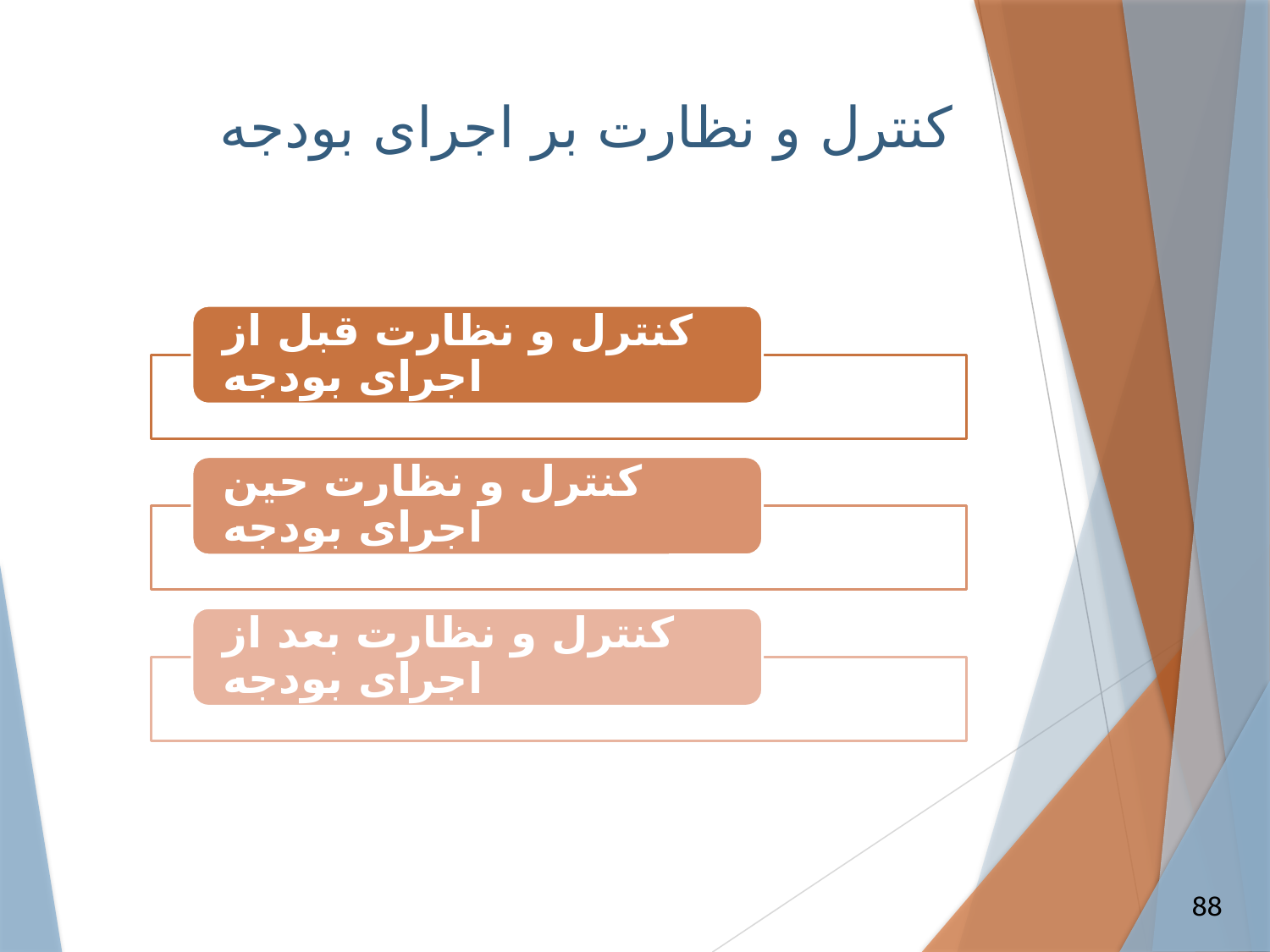

# کنترل و نظارت بر اجرای بودجه
کنترل و نظارت قبل از اجرای بودجه
کنترل و نظارت حین اجرای بودجه
کنترل و نظارت بعد از اجرای بودجه
88